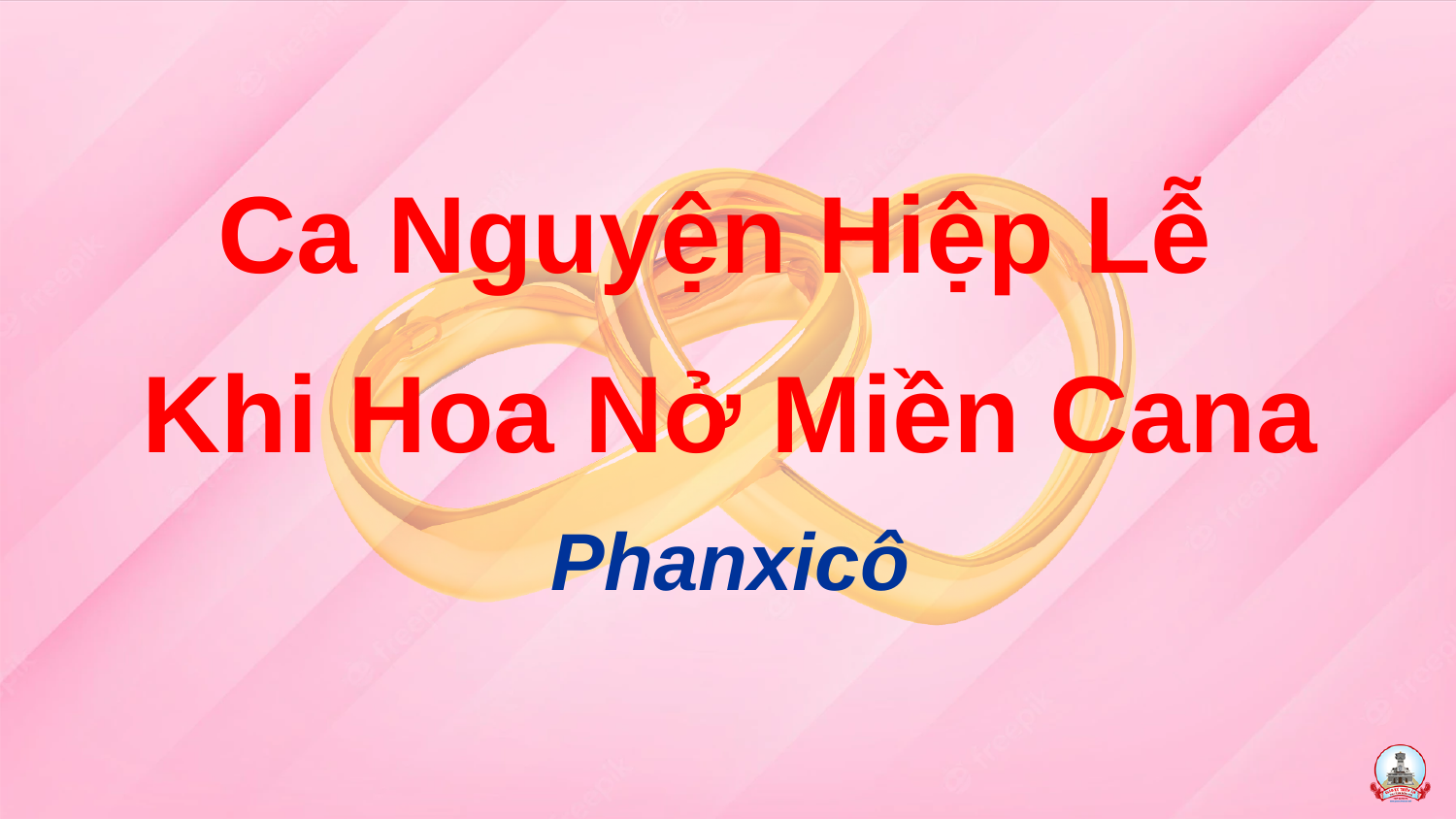

Ca Nguyện Hiệp Lễ
Khi Hoa Nở Miền Cana
Phanxicô